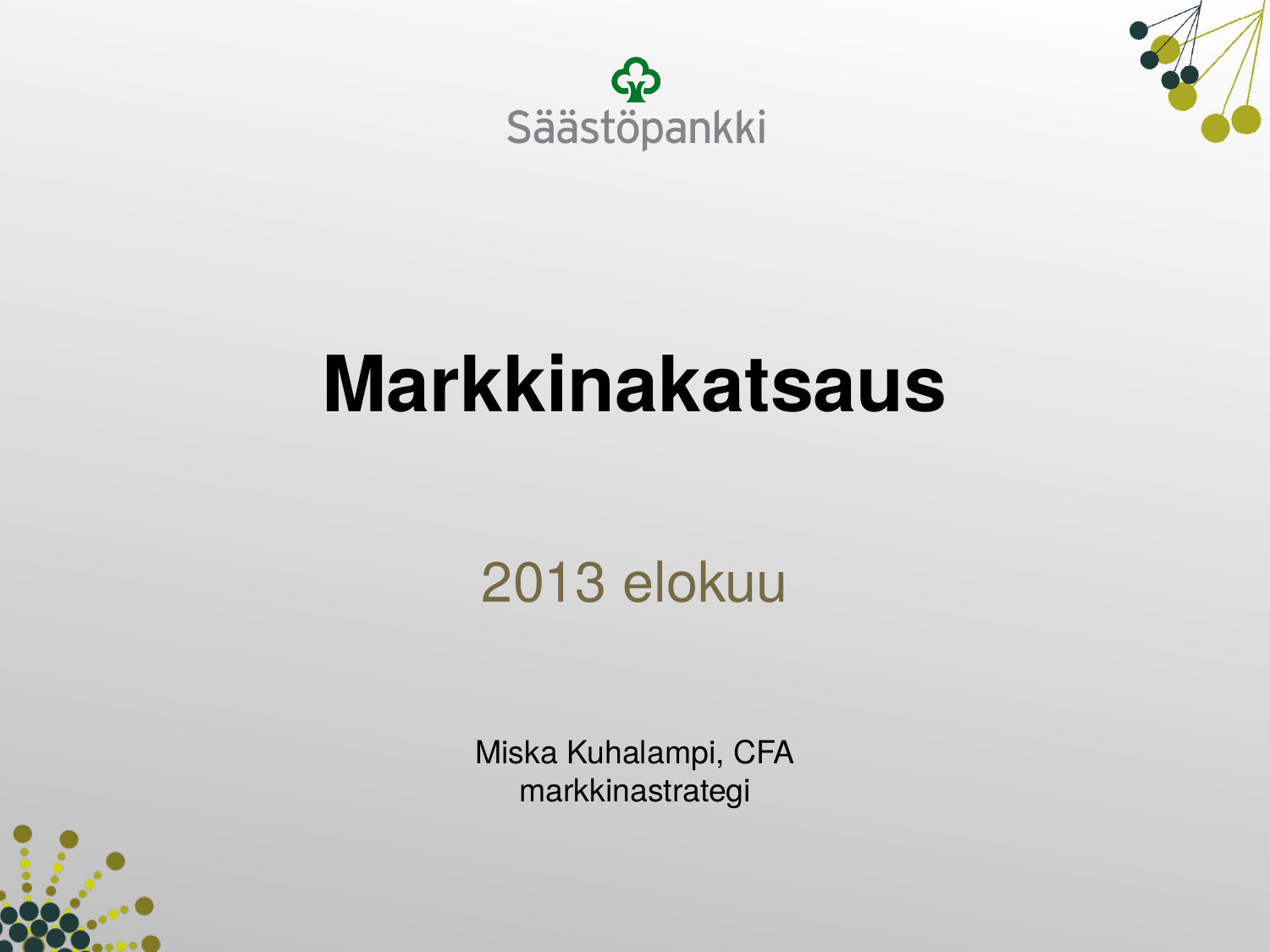

# Markkinakatsaus
2013 elokuu
Miska Kuhalampi, CFA
markkinastrategi